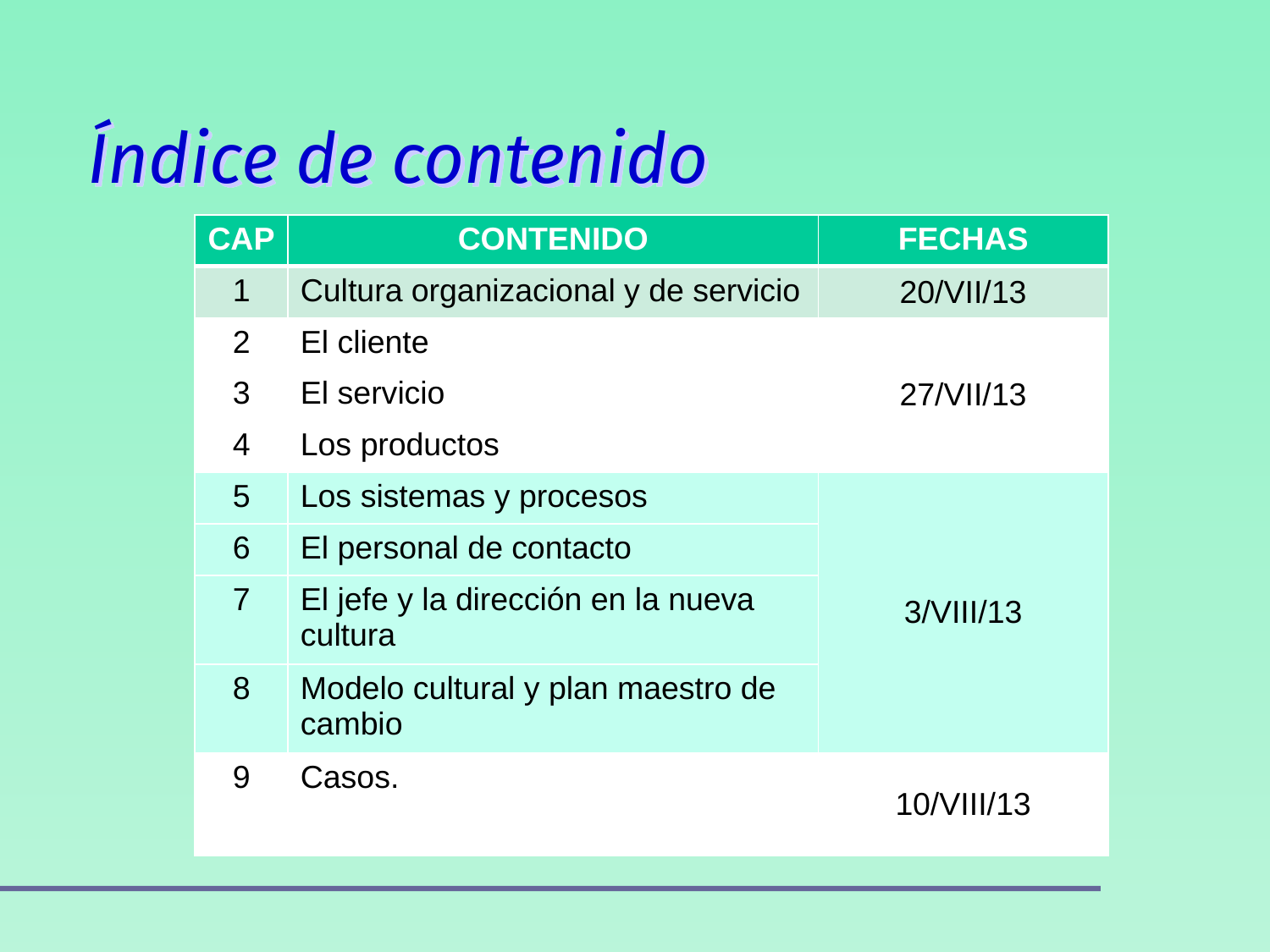

Índice de contenido
| CAP | CONTENIDO | FECHAS |
| --- | --- | --- |
| 1 | Cultura organizacional y de servicio | 20/VII/13 |
| 2 | El cliente | 27/VII/13 |
| 3 | El servicio |  |
| 4 | Los productos |  |
| 5 | Los sistemas y procesos | 3/VIII/13 |
| 6 | El personal de contacto |  |
| 7 | El jefe y la dirección en la nueva cultura |  |
| 8 | Modelo cultural y plan maestro de cambio |  |
| 9 | Casos. | 10/VIII/13 |
|  |  |  |